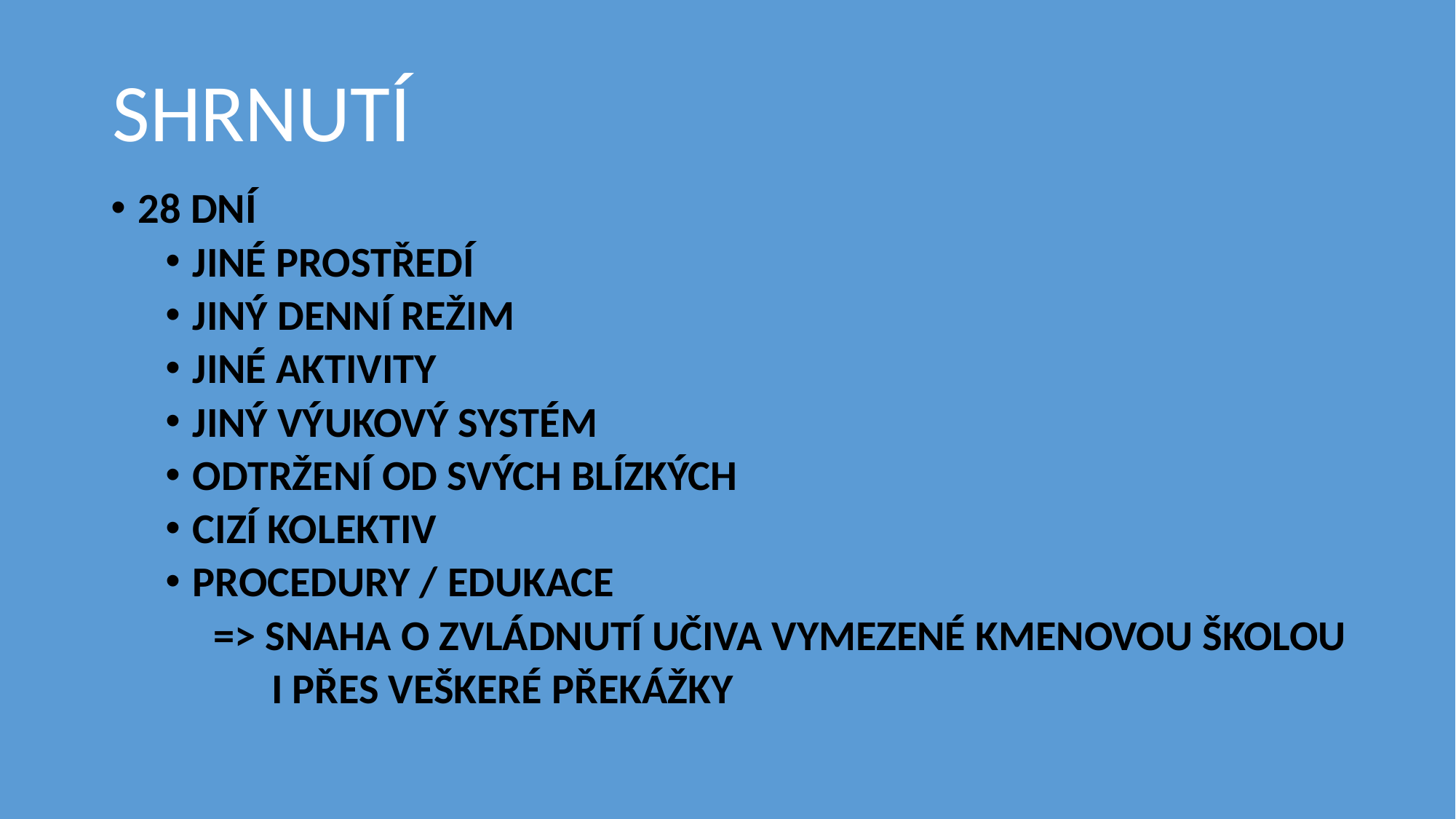

# SHRNUTÍ
28 DNÍ
JINÉ PROSTŘEDÍ
JINÝ DENNÍ REŽIM
JINÉ AKTIVITY
JINÝ VÝUKOVÝ SYSTÉM
ODTRŽENÍ OD SVÝCH BLÍZKÝCH
CIZÍ KOLEKTIV
PROCEDURY / EDUKACE
     => SNAHA O ZVLÁDNUTÍ UČIVA VYMEZENÉ KMENOVOU ŠKOLOU
           I PŘES VEŠKERÉ PŘEKÁŽKY